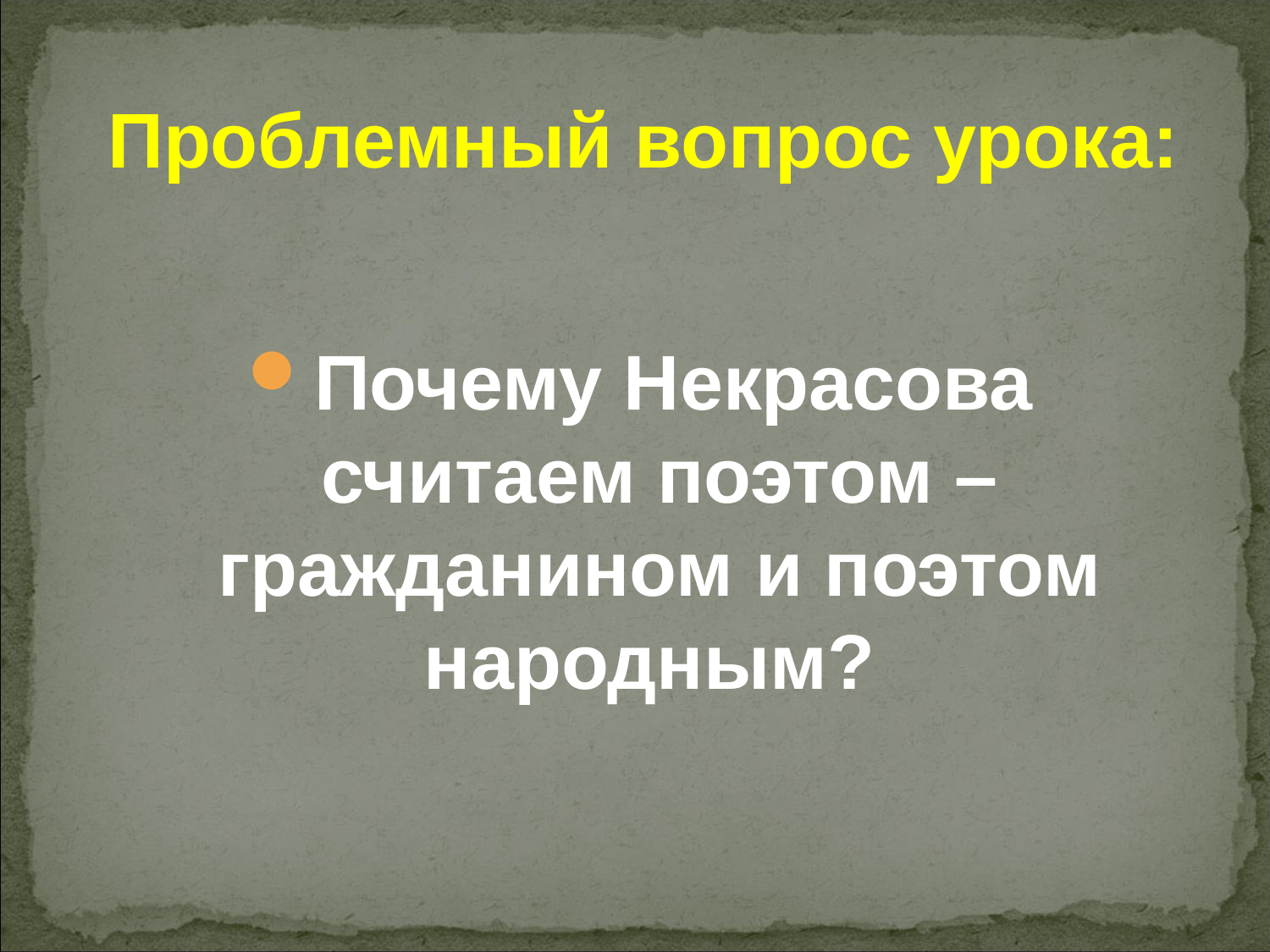

# Проблемный вопрос урока:
Почему Некрасова считаем поэтом – гражданином и поэтом народным?